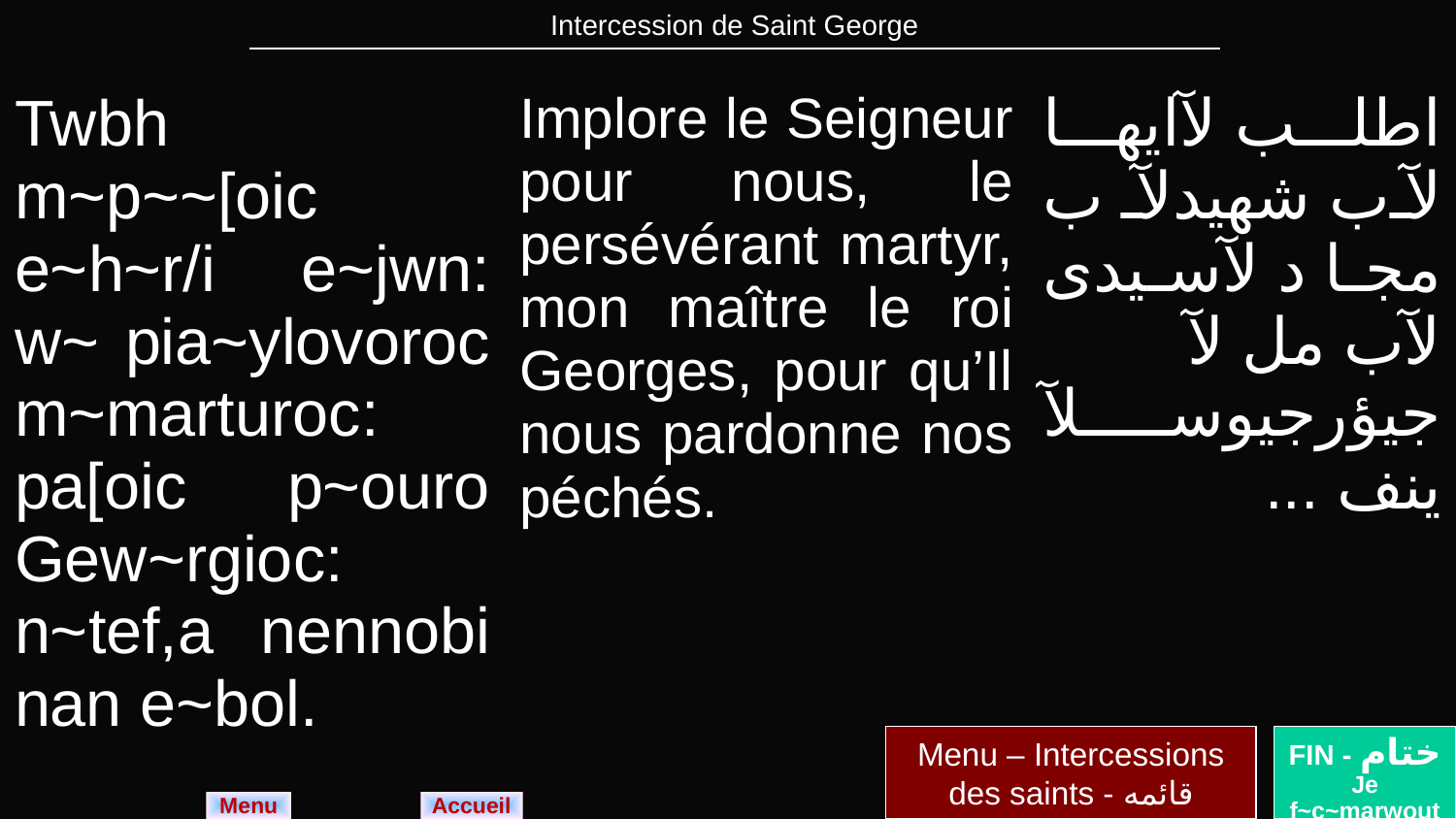

| Intercession de Saint George |
| --- |
| Twbh m~p~~[oic e~h~r/i e~jwn: w~ pia~ylovoroc m~marturoc: pa[oic p~ouro Gew~rgioc: n~tef,a nennobi nan e~bol. | Implore le Seigneur pour nous, le persévérant martyr, mon maître le roi Georges, pour qu’Il nous pardonne nos péchés. | اطلب لآايها لآب شهيدلآ ب مجا د لآسيدى لآب مل لآ جيؤرجيوسلآ ينف ... |
| --- | --- | --- |
Menu – Intercessions des saints - قائمه
FIN - ختام
Je f~c~marwout
Menu